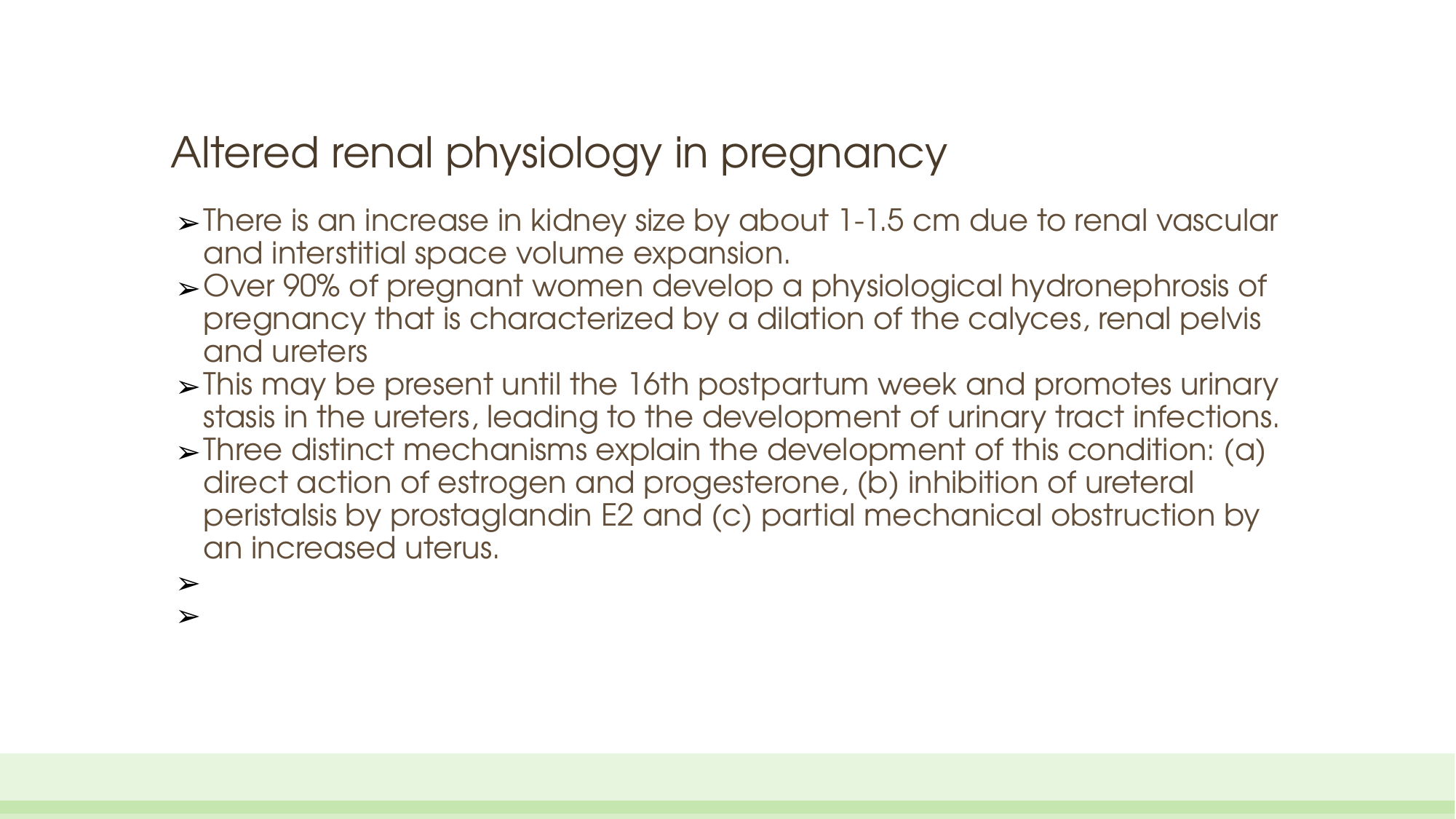

Altered renal physiology in pregnancy
There is an increase in kidney size by about 1-1.5 cm due to renal vascular and interstitial space volume expansion.
Over 90% of pregnant women develop a physiological hydronephrosis of pregnancy that is characterized by a dilation of the calyces, renal pelvis and ureters
This may be present until the 16th postpartum week and promotes urinary stasis in the ureters, leading to the development of urinary tract infections.
Three distinct mechanisms explain the development of this condition: (a) direct action of estrogen and progesterone, (b) inhibition of ureteral peristalsis by prostaglandin E2 and (c) partial mechanical obstruction by an increased uterus.